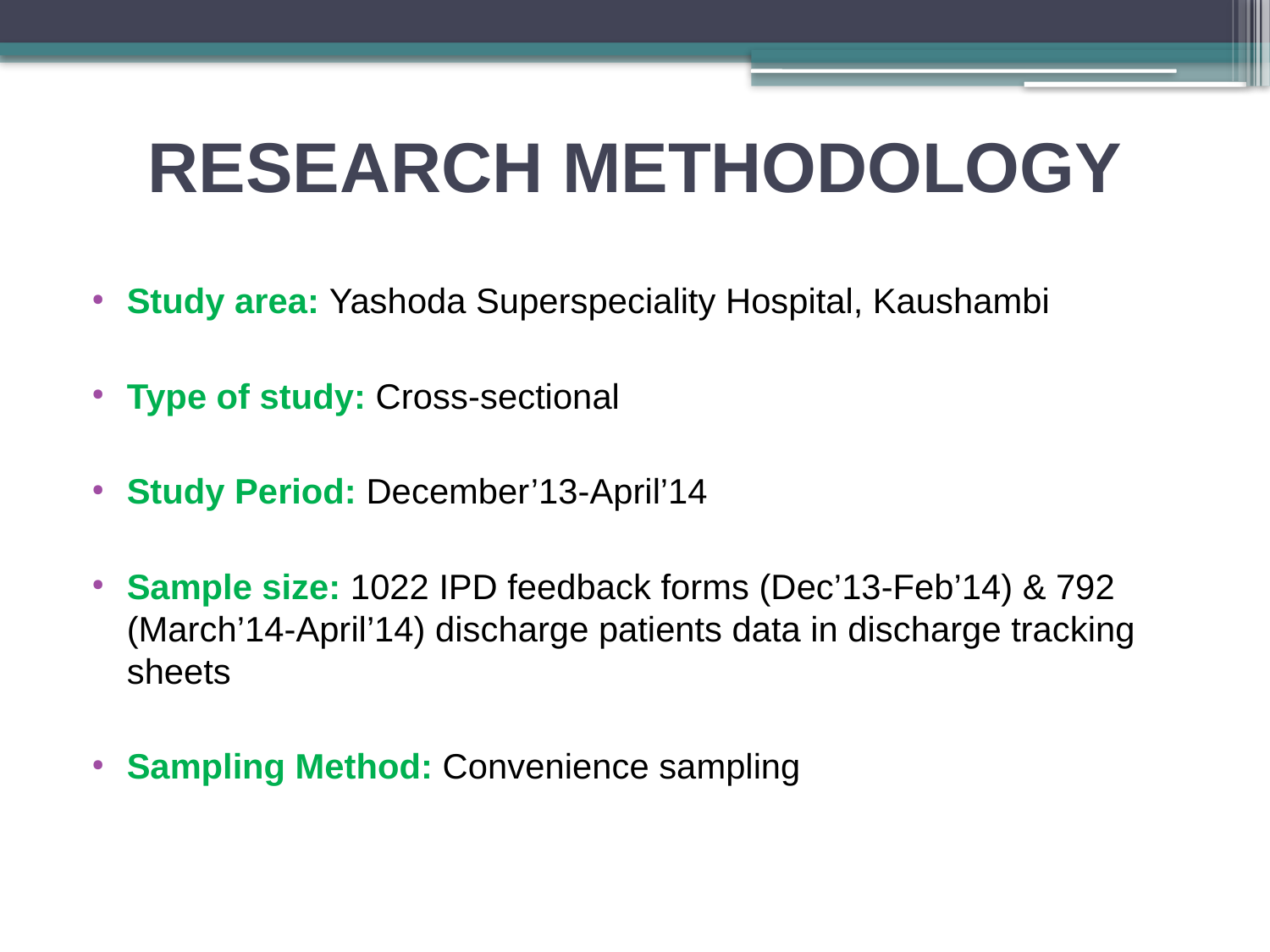

# RESEARCH METHODOLOGY
Study area: Yashoda Superspeciality Hospital, Kaushambi

Type of study: Cross-sectional

Study Period: December’13-April’14

Sample size: 1022 IPD feedback forms (Dec’13-Feb’14) & 792 (March’14-April’14) discharge patients data in discharge tracking sheets

Sampling Method: Convenience sampling